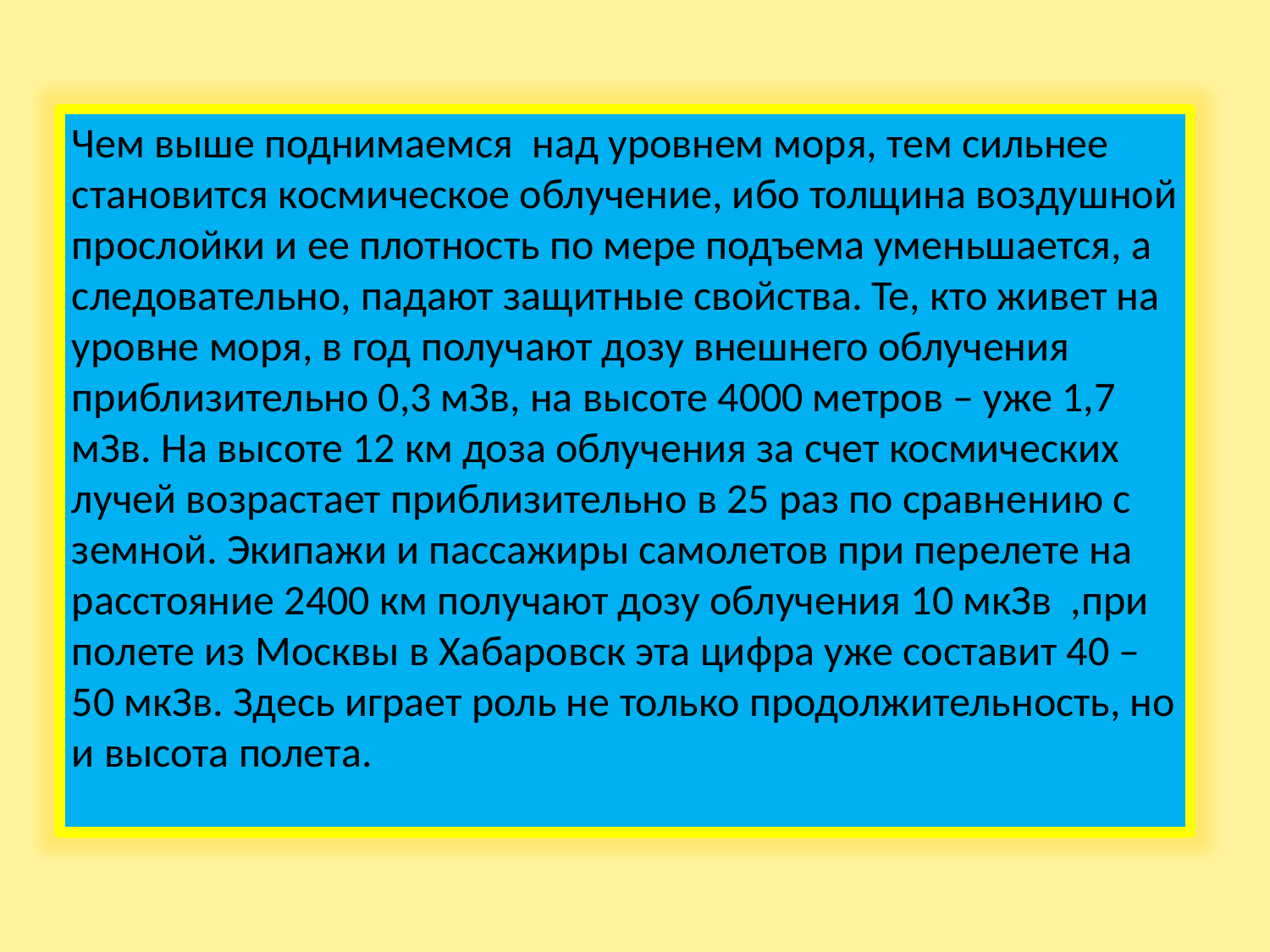

Чем выше поднимаемся  над уровнем моря, тем сильнее становится космическое облучение, ибо толщина воздушной прослойки и ее плотность по мере подъема уменьшается, а следовательно, падают защитные свойства. Те, кто живет на уровне моря, в год получают дозу внешнего облучения приблизительно 0,3 мЗв, на высоте 4000 метров – уже 1,7 мЗв. На высоте 12 км доза облучения за счет космических лучей возрастает приблизительно в 25 раз по сравнению с земной. Экипажи и пассажиры самолетов при перелете на расстояние 2400 км получают дозу облучения 10 мкЗв  ,при полете из Москвы в Хабаровск эта цифра уже составит 40 – 50 мкЗв. Здесь играет роль не только продолжительность, но и высота полета.